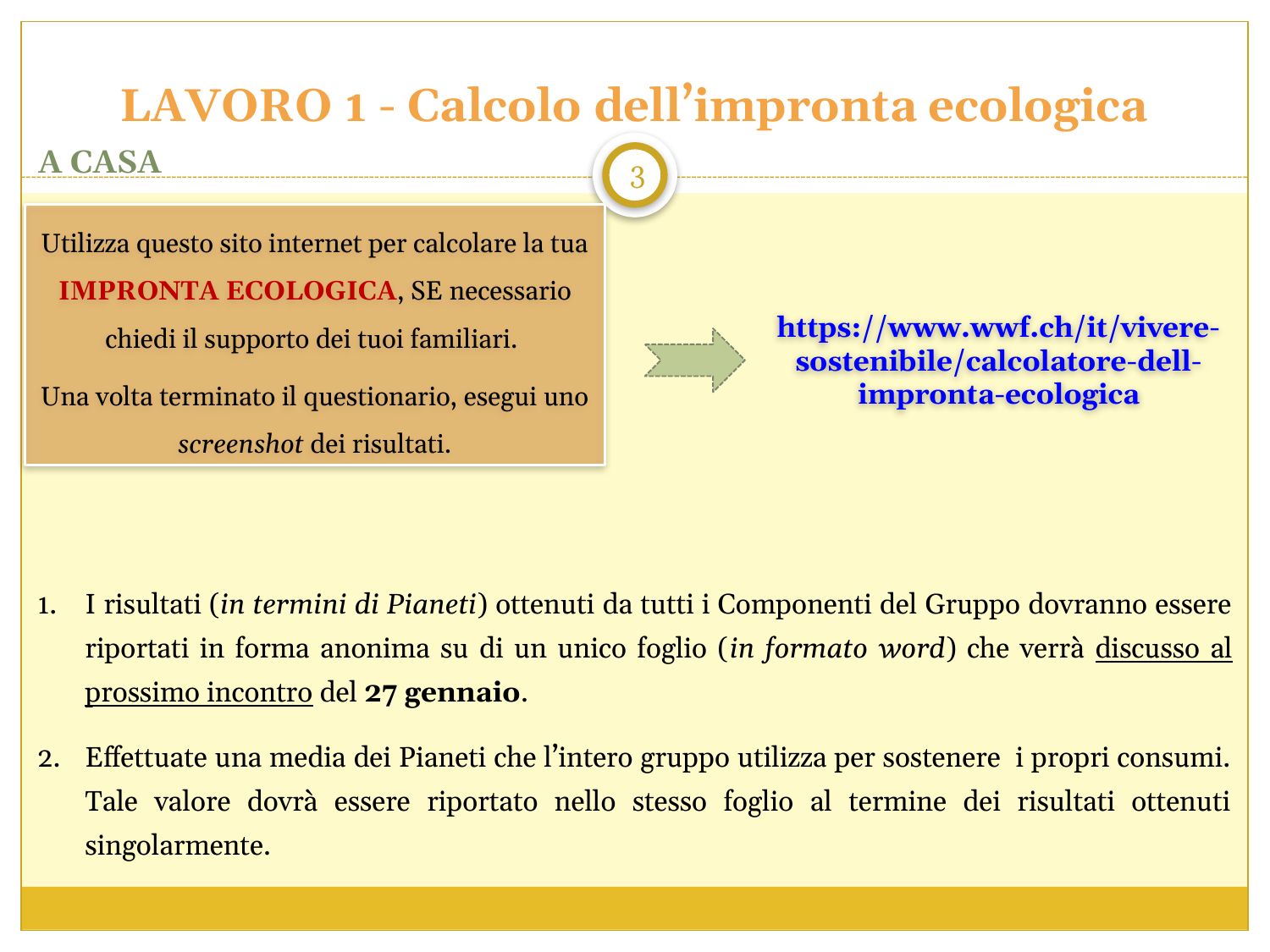

# LAVORO 1 - Calcolo dell’impronta ecologica
A CASA
3
Utilizza questo sito internet per calcolare la tua Impronta Ecologica, SE necessario chiedi il supporto dei tuoi familiari.
Una volta terminato il questionario, esegui uno screenshot dei risultati.

https://www.wwf.ch/it/vivere-sostenibile/calcolatore-dell-impronta-ecologica

I risultati (in termini di Pianeti) ottenuti da tutti i Componenti del Gruppo dovranno essere riportati in forma anonima su di un unico foglio (in formato word) che verrà discusso al prossimo incontro del 27 gennaio.
Effettuate una media dei Pianeti che l’intero gruppo utilizza per sostenere  i propri consumi. Tale valore dovrà essere riportato nello stesso foglio al termine dei risultati ottenuti singolarmente.